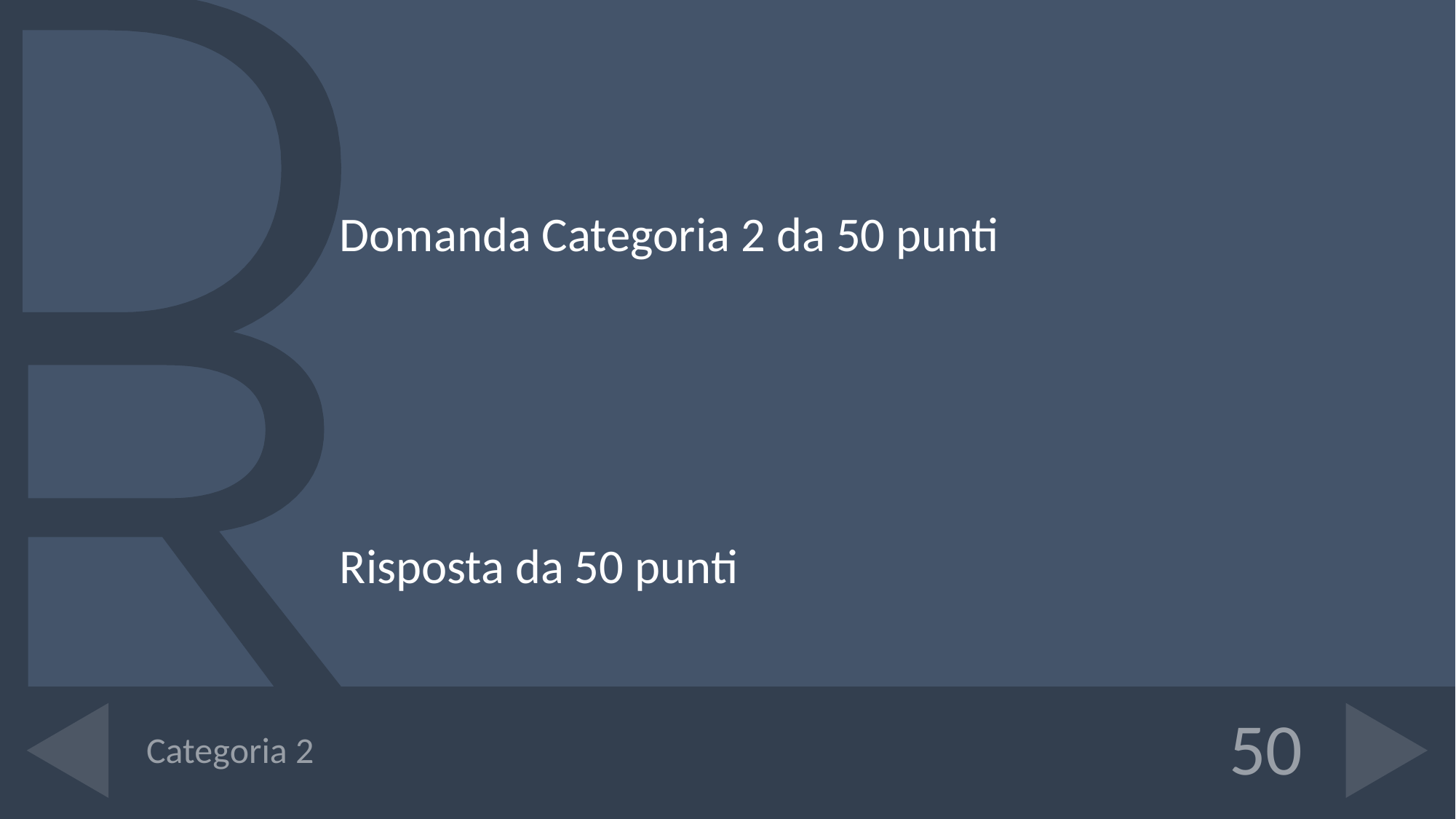

Domanda Categoria 2 da 50 punti
Risposta da 50 punti
# Categoria 2
50